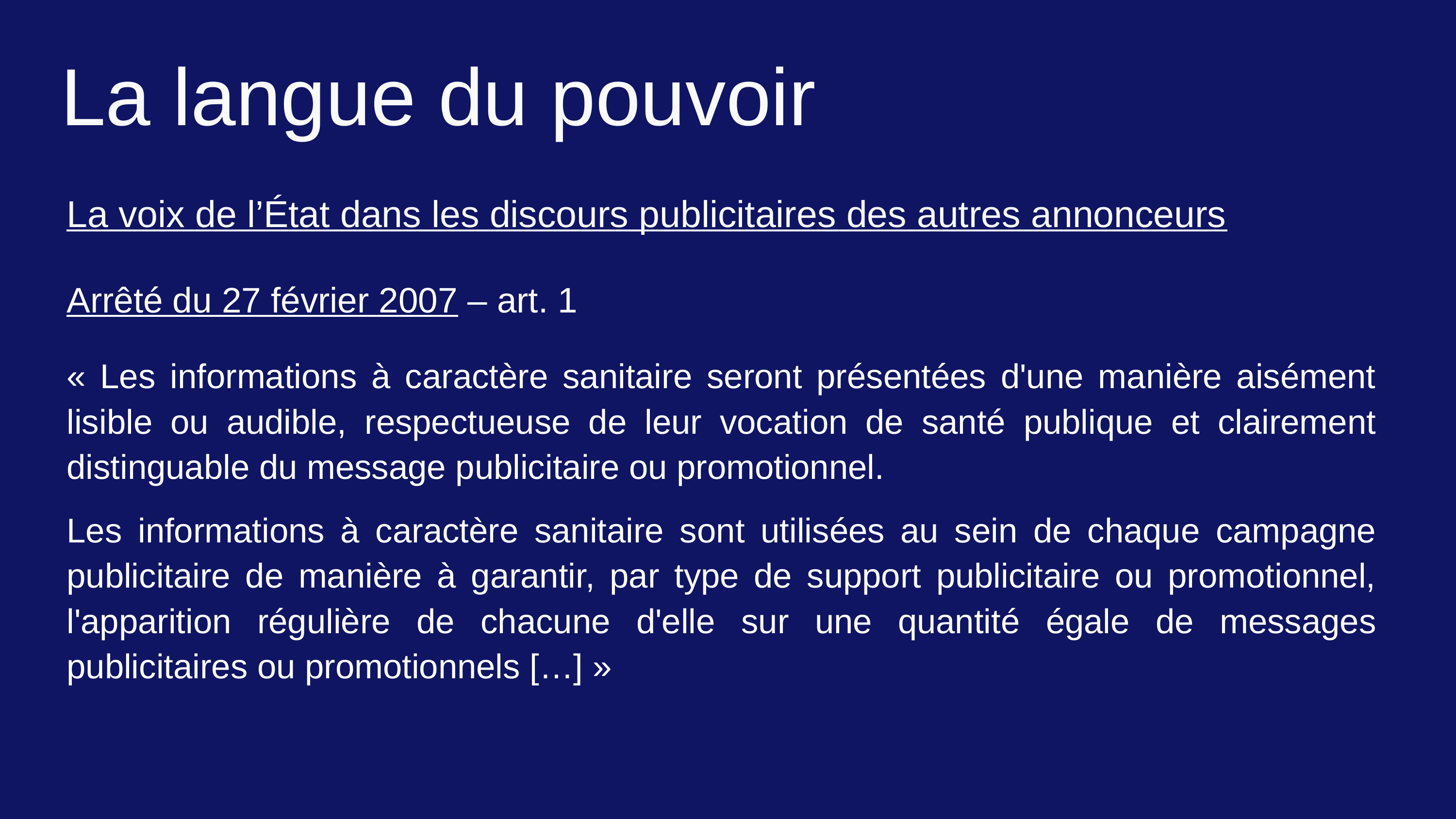

La langue du pouvoir
La voix de l’État dans les discours publicitaires des autres annonceurs
Arrêté du 27 février 2007 – art. 1
« Les informations à caractère sanitaire seront présentées d'une manière aisément lisible ou audible, respectueuse de leur vocation de santé publique et clairement distinguable du message publicitaire ou promotionnel.
Les informations à caractère sanitaire sont utilisées au sein de chaque campagne publicitaire de manière à garantir, par type de support publicitaire ou promotionnel, l'apparition régulière de chacune d'elle sur une quantité égale de messages publicitaires ou promotionnels […] »